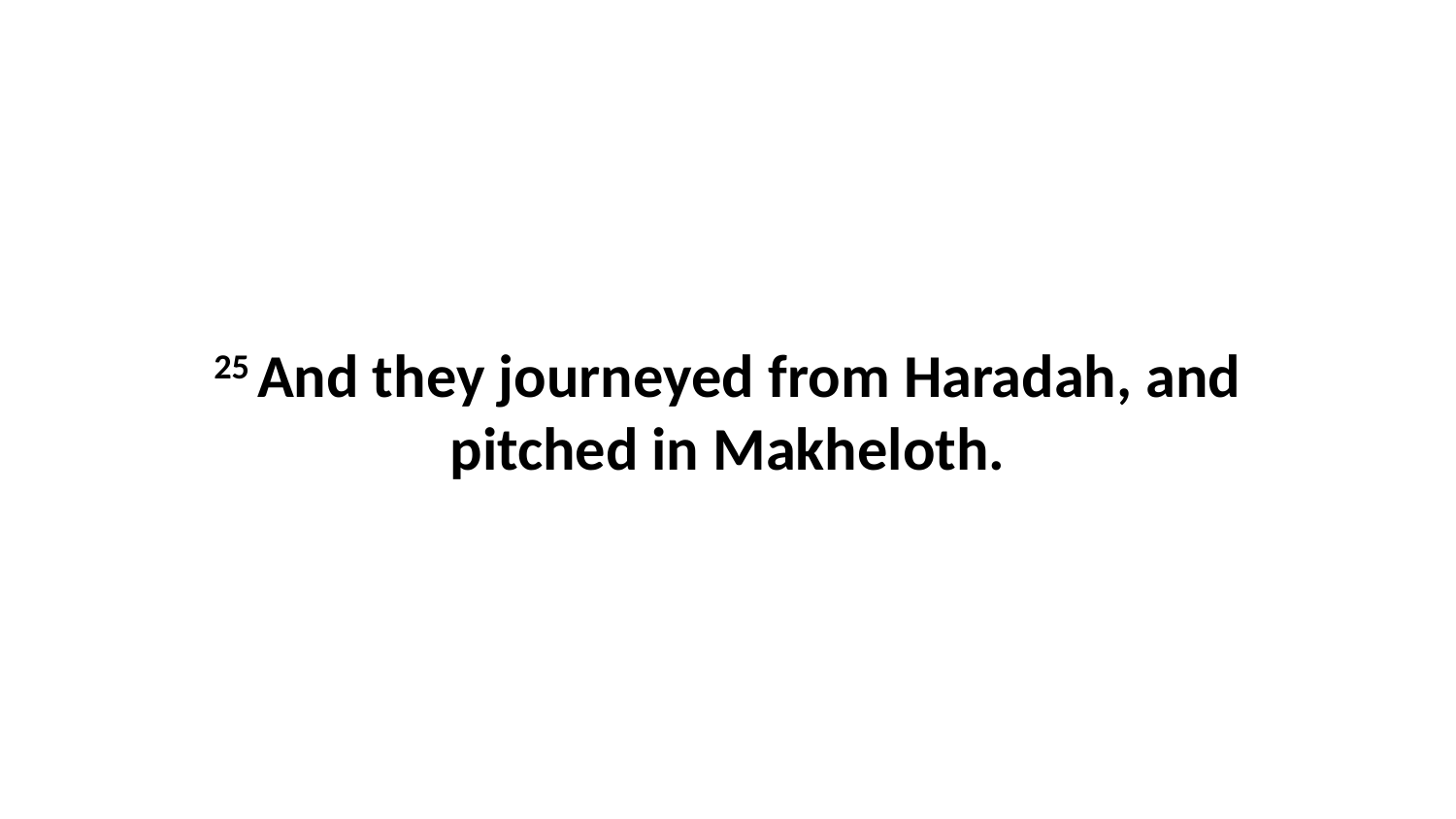

25 And they journeyed from Haradah, and pitched in Makheloth.